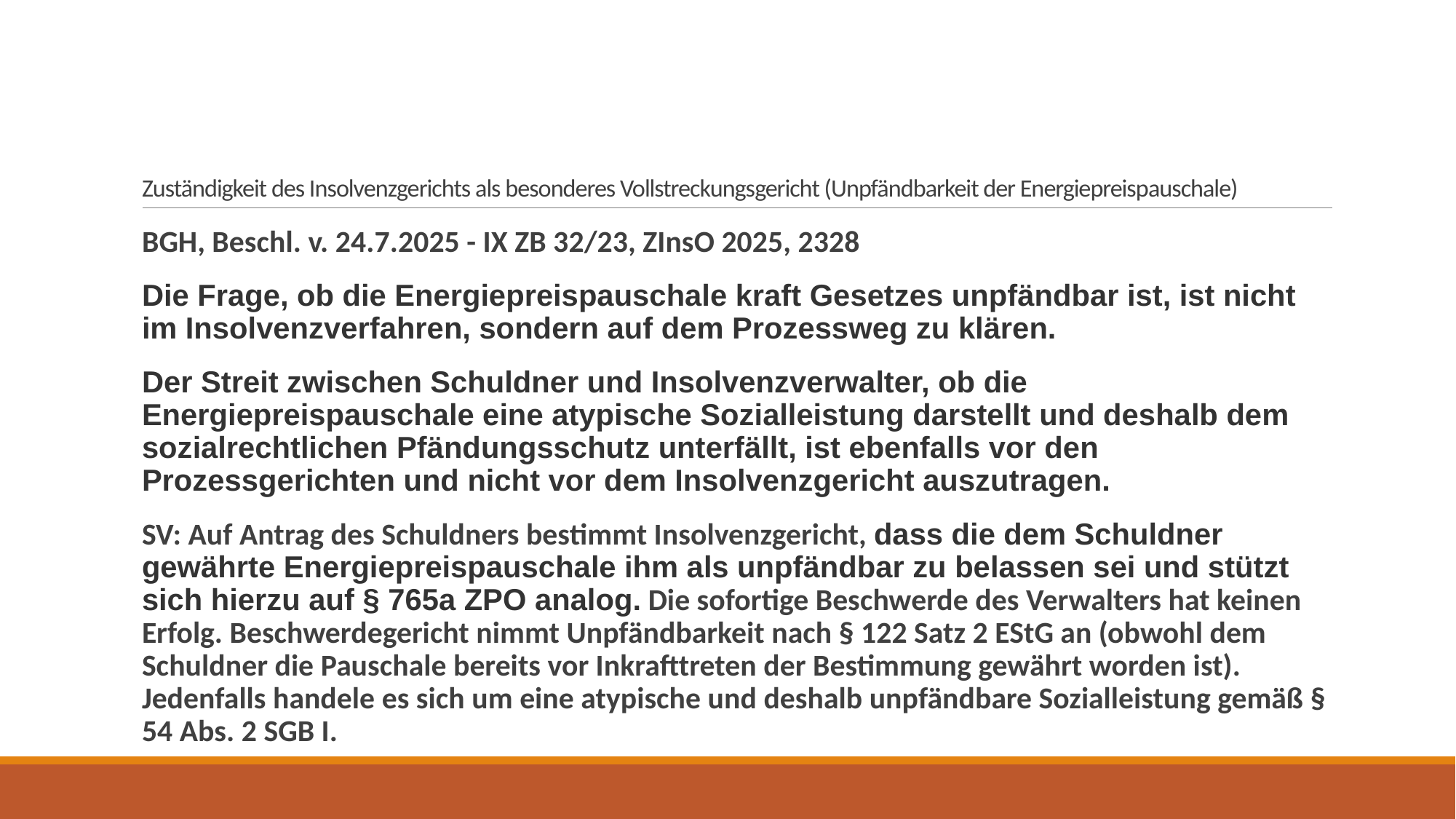

# Zuständigkeit des Insolvenzgerichts als besonderes Vollstreckungsgericht (Unpfändbarkeit der Energiepreispauschale)
BGH, Beschl. v. 24.7.2025 - IX ZB 32/23, ZInsO 2025, 2328
Die Frage, ob die Energiepreispauschale kraft Gesetzes unpfändbar ist, ist nicht im Insolvenzverfahren, sondern auf dem Prozessweg zu klären.
Der Streit zwischen Schuldner und Insolvenzverwalter, ob die Energiepreispauschale eine atypische Sozialleistung darstellt und deshalb dem sozialrechtlichen Pfändungsschutz unterfällt, ist ebenfalls vor den Prozessgerichten und nicht vor dem Insolvenzgericht auszutragen.
SV: Auf Antrag des Schuldners bestimmt Insolvenzgericht, dass die dem Schuldner gewährte Energiepreispauschale ihm als unpfändbar zu belassen sei und stützt sich hierzu auf § 765a ZPO analog. Die sofortige Beschwerde des Verwalters hat keinen Erfolg. Beschwerdegericht nimmt Unpfändbarkeit nach § 122 Satz 2 EStG an (obwohl dem Schuldner die Pauschale bereits vor Inkrafttreten der Bestimmung gewährt worden ist). Jedenfalls handele es sich um eine atypische und deshalb unpfändbare Sozialleistung gemäß § 54 Abs. 2 SGB I.